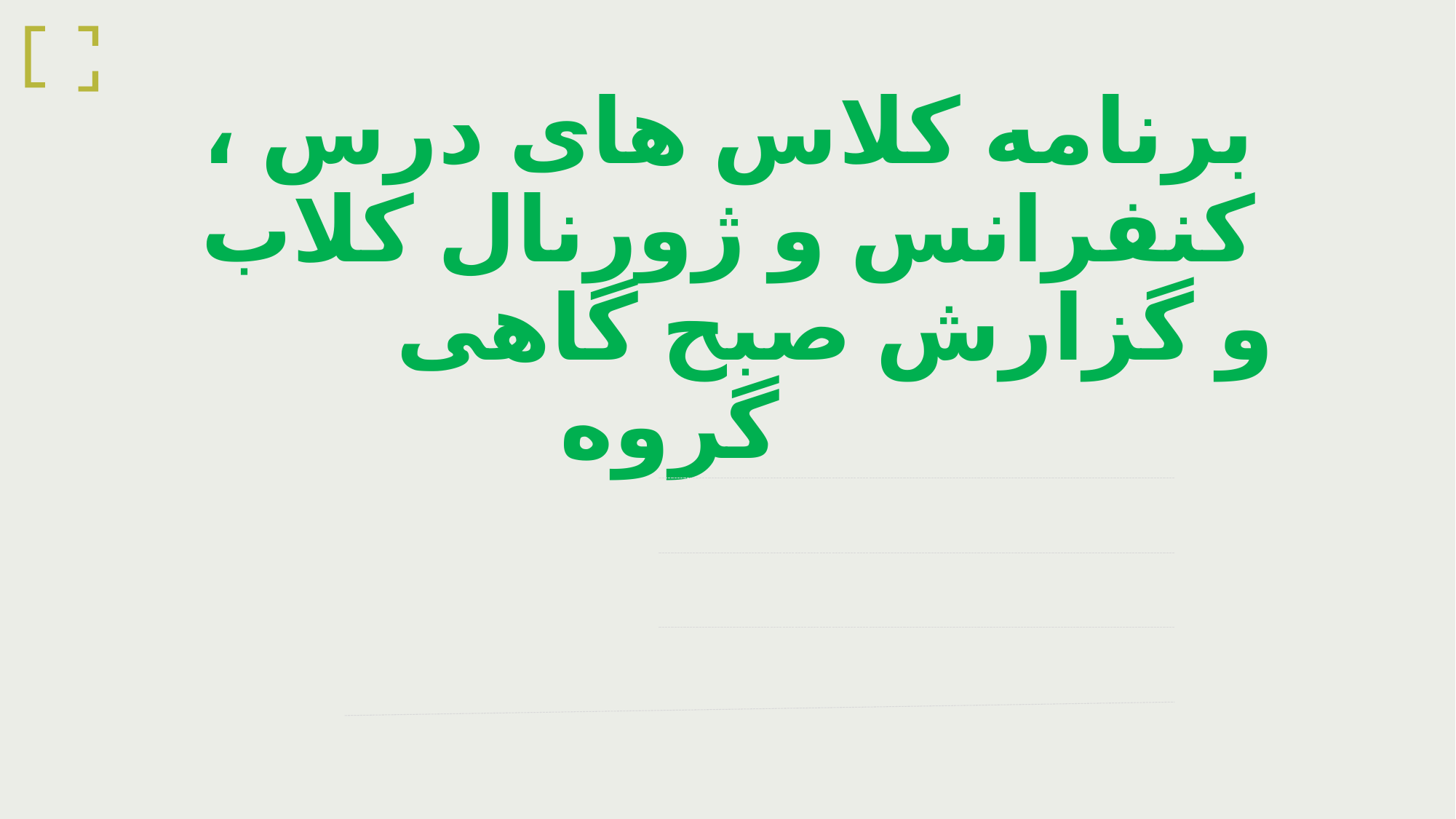

برنامه کلاس های درس ، کنفرانس و ژورنال کلاب و گزارش صبح گاهی              گروه